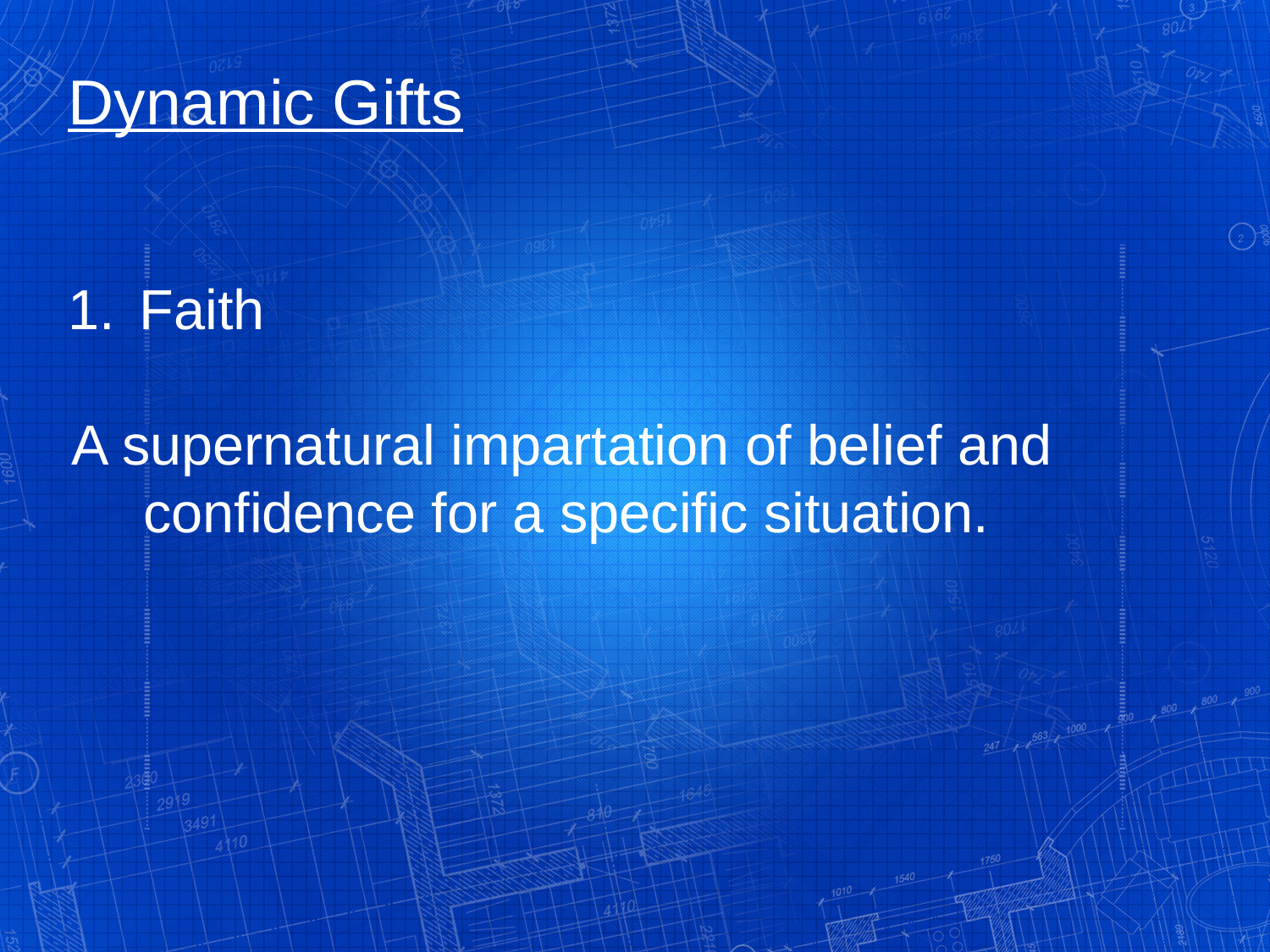

Dynamic Gifts

Faith

A supernatural impartation of belief and confidence for a specific situation.